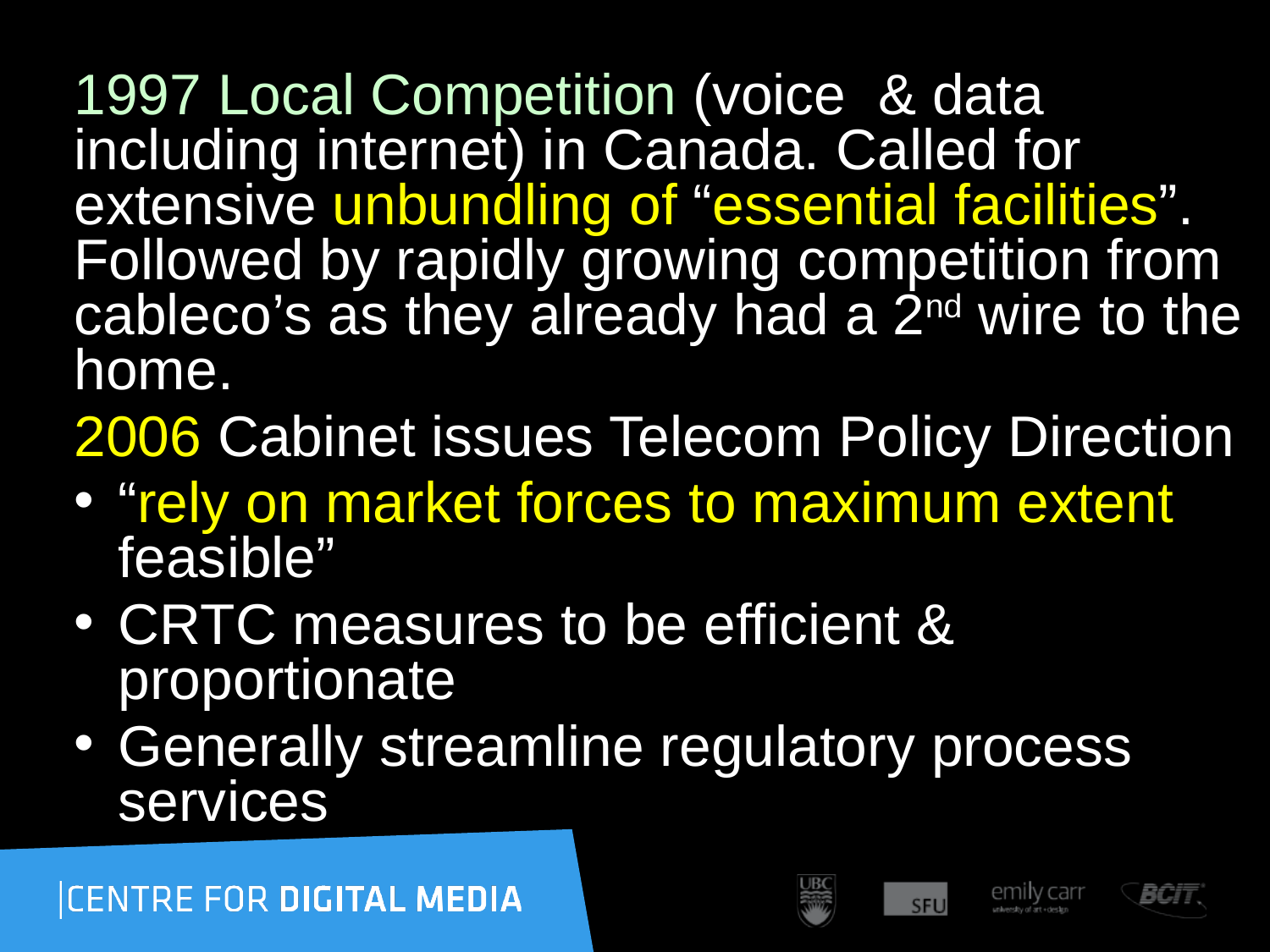

1997 Local Competition (voice  & data including internet) in Canada. Called for extensive unbundling of “essential facilities”. Followed by rapidly growing competition from cableco’s as they already had a 2nd wire to the home.
2006 Cabinet issues Telecom Policy Direction
“rely on market forces to maximum extent feasible”
CRTC measures to be efficient & proportionate
Generally streamline regulatory process services